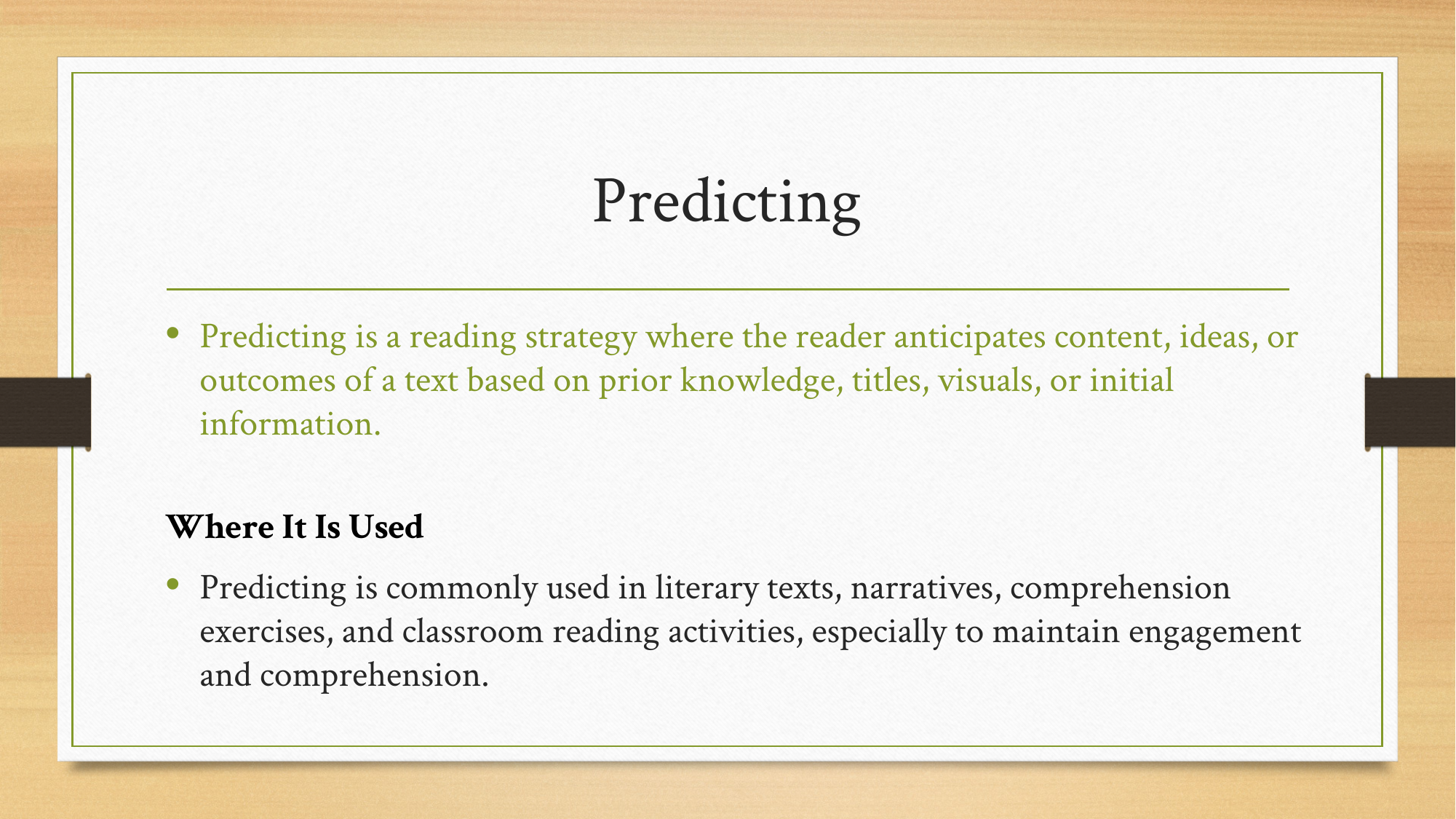

# Predicting
Predicting is a reading strategy where the reader anticipates content, ideas, or outcomes of a text based on prior knowledge, titles, visuals, or initial information.
Where It Is Used
Predicting is commonly used in literary texts, narratives, comprehension exercises, and classroom reading activities, especially to maintain engagement and comprehension.